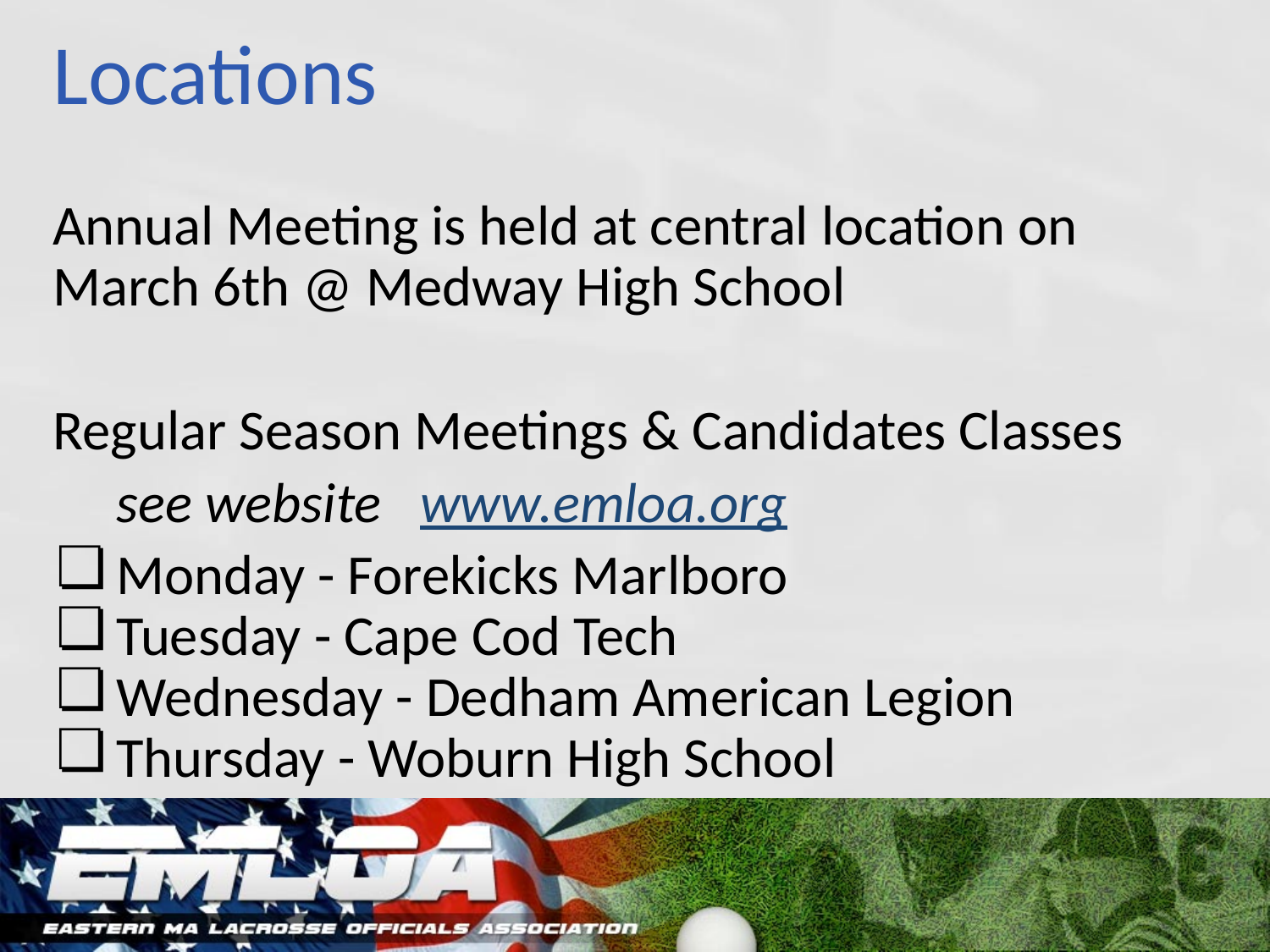

# Locations
Annual Meeting is held at central location on March 6th @ Medway High School

Regular Season Meetings & Candidates Classes
     see website   www.emloa.org
Monday - Forekicks Marlboro
Tuesday - Cape Cod Tech
Wednesday - Dedham American Legion
Thursday - Woburn High School